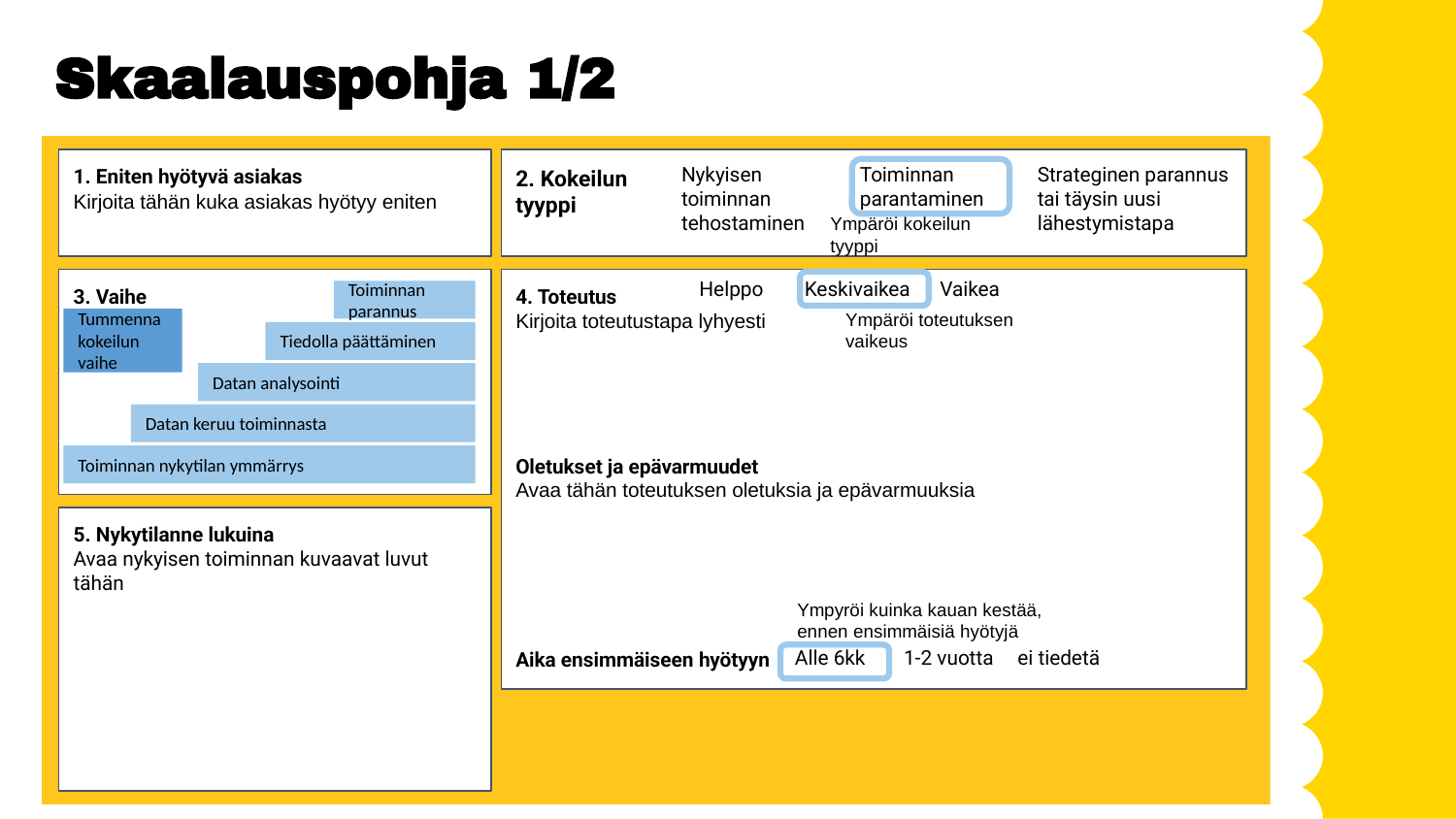

# Skaalauspohja 1/2

1. Eniten hyötyvä asiakas
Kirjoita tähän kuka asiakas hyötyy eniten

2. Kokeilun
tyyppi
Nykyisen toiminnan tehostaminen
Toiminnan parantaminen
Strateginen parannus tai täysin uusi lähestymistapa

Ympäröi kokeilun tyyppi
3. Vaihe
4. Toteutus
Kirjoita toteutustapa lyhyesti

Oletukset ja epävarmuudet
Avaa tähän toteutuksen oletuksia ja epävarmuuksia

Aika ensimmäiseen hyötyyn
Helppo
Keskivaikea
Vaikea

Toiminnan parannus
Ympäröi toteutuksen vaikeus
Tummenna kokeilun vaihe
Tiedolla päättäminen
Datan analysointi
Datan keruu toiminnasta
Toiminnan nykytilan ymmärrys
5. Nykytilanne lukuina
Avaa nykyisen toiminnan kuvaavat luvut tähän
Ympyröi kuinka kauan kestää, ennen ensimmäisiä hyötyjä
Alle 6kk
1-2 vuotta
ei tiedetä